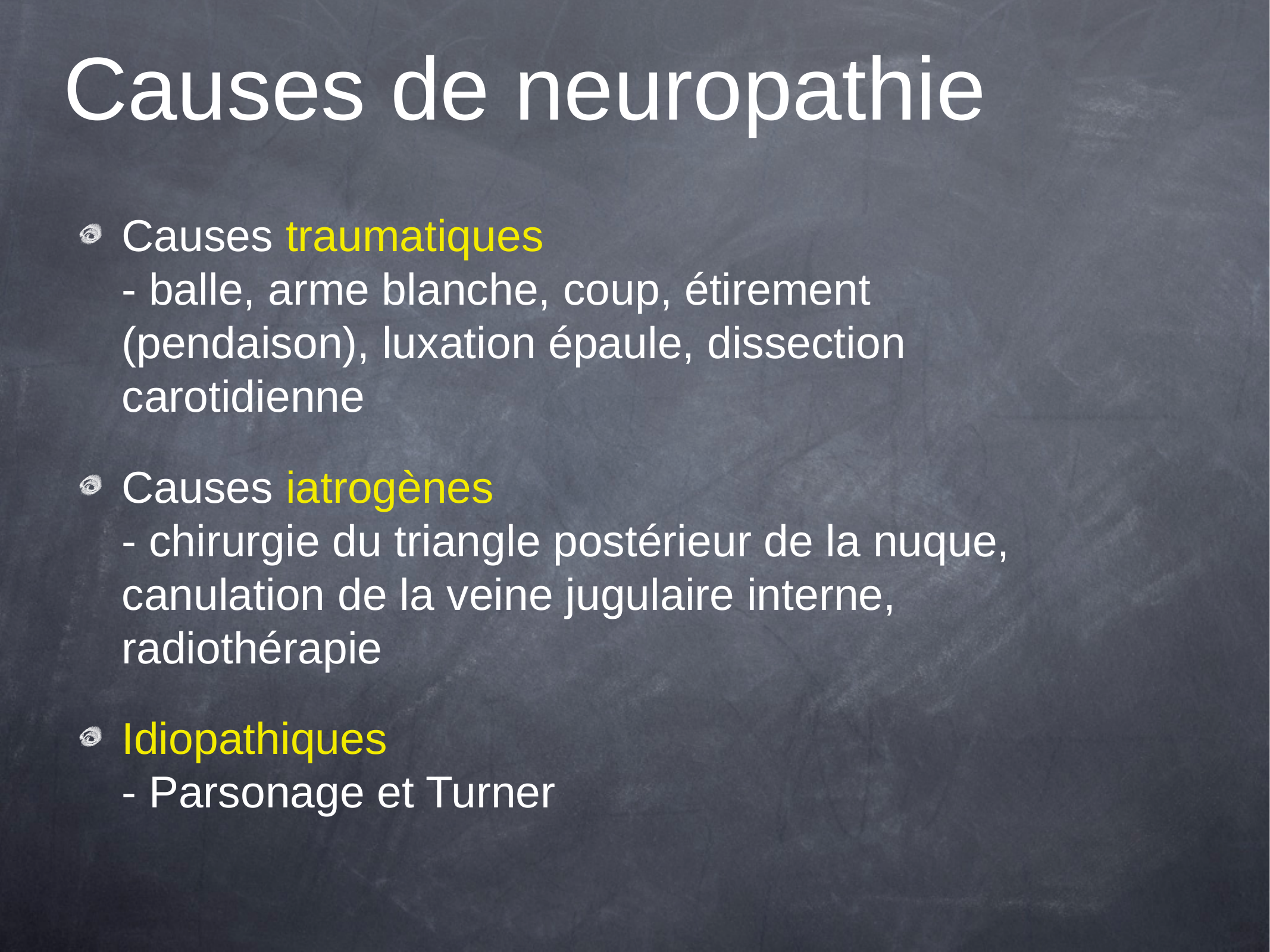

# Causes de neuropathie
Causes traumatiques
- balle, arme blanche, coup, étirement (pendaison), luxation épaule, dissection carotidienne
Causes iatrogènes
- chirurgie du triangle postérieur de la nuque, canulation de la veine jugulaire interne, radiothérapie
Idiopathiques
- Parsonage et Turner